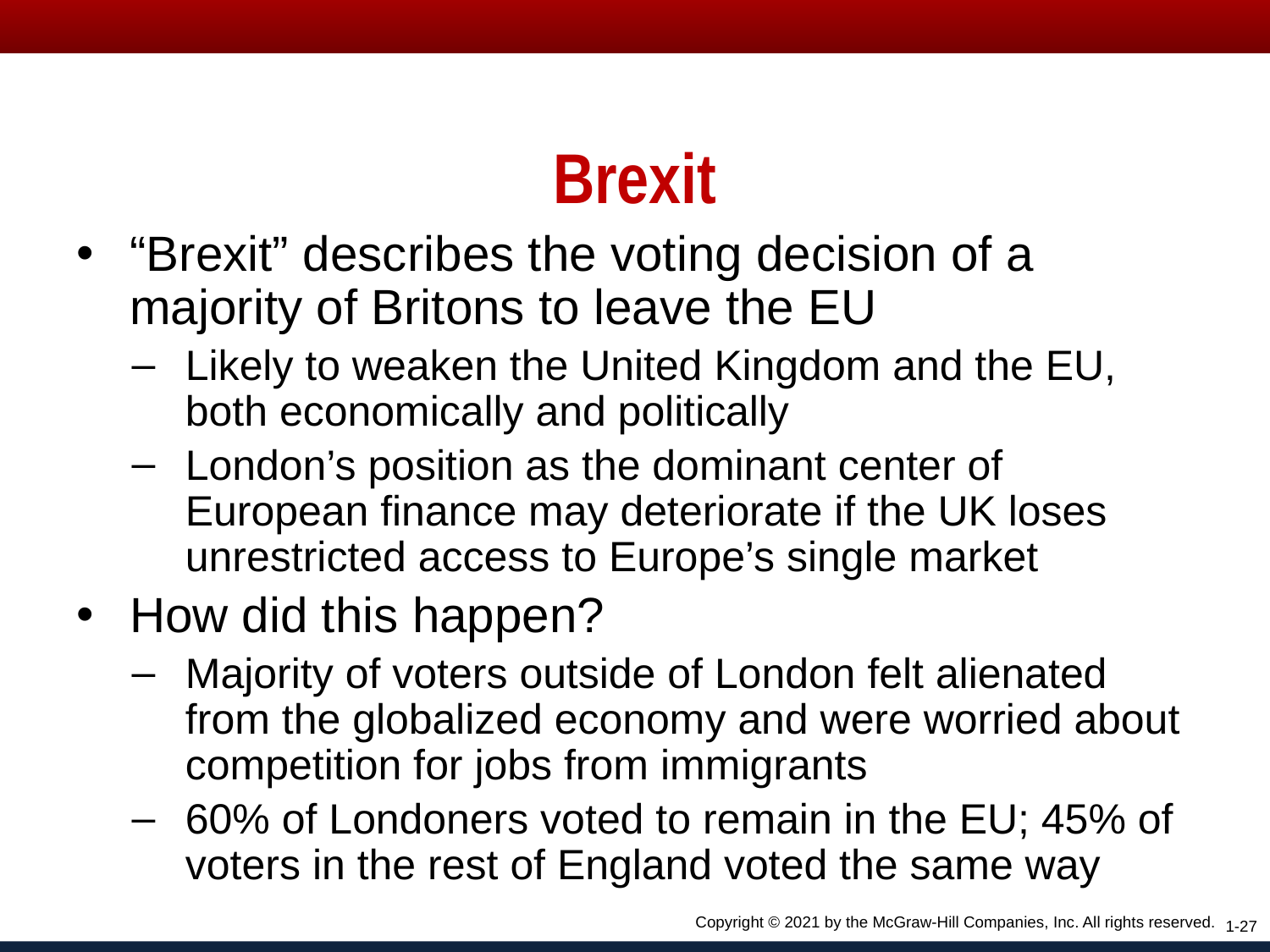

# Brexit
“Brexit” describes the voting decision of a majority of Britons to leave the EU
Likely to weaken the United Kingdom and the EU, both economically and politically
London’s position as the dominant center of European finance may deteriorate if the UK loses unrestricted access to Europe’s single market
How did this happen?
Majority of voters outside of London felt alienated from the globalized economy and were worried about competition for jobs from immigrants
60% of Londoners voted to remain in the EU; 45% of voters in the rest of England voted the same way
Copyright © 2021 by the McGraw-Hill Companies, Inc. All rights reserved.

1-27